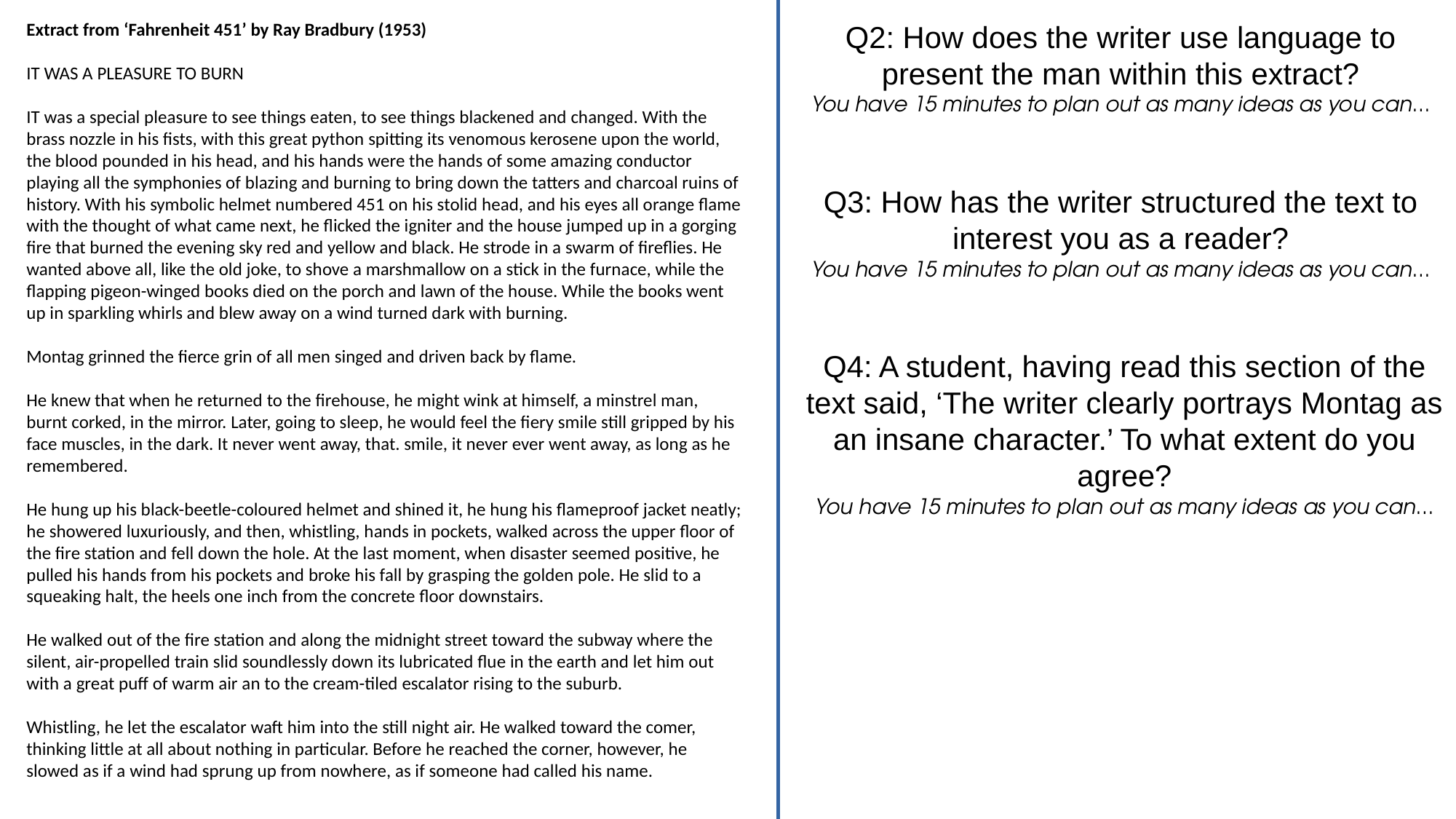

Extract from ‘Fahrenheit 451’ by Ray Bradbury (1953)

IT WAS A PLEASURE TO BURN

IT was a special pleasure to see things eaten, to see things blackened and changed. With the brass nozzle in his fists, with this great python spitting its venomous kerosene upon the world, the blood pounded in his head, and his hands were the hands of some amazing conductor playing all the symphonies of blazing and burning to bring down the tatters and charcoal ruins of history. With his symbolic helmet numbered 451 on his stolid head, and his eyes all orange flame with the thought of what came next, he flicked the igniter and the house jumped up in a gorging fire that burned the evening sky red and yellow and black. He strode in a swarm of fireflies. He wanted above all, like the old joke, to shove a marshmallow on a stick in the furnace, while the flapping pigeon-winged books died on the porch and lawn of the house. While the books went up in sparkling whirls and blew away on a wind turned dark with burning.

Montag grinned the fierce grin of all men singed and driven back by flame.

He knew that when he returned to the firehouse, he might wink at himself, a minstrel man, burnt corked, in the mirror. Later, going to sleep, he would feel the fiery smile still gripped by his face muscles, in the dark. It never went away, that. smile, it never ever went away, as long as he remembered.

He hung up his black-beetle-coloured helmet and shined it, he hung his flameproof jacket neatly; he showered luxuriously, and then, whistling, hands in pockets, walked across the upper floor of the fire station and fell down the hole. At the last moment, when disaster seemed positive, he pulled his hands from his pockets and broke his fall by grasping the golden pole. He slid to a squeaking halt, the heels one inch from the concrete floor downstairs.

He walked out of the fire station and along the midnight street toward the subway where the silent, air-propelled train slid soundlessly down its lubricated flue in the earth and let him out with a great puff of warm air an to the cream-tiled escalator rising to the suburb.

Whistling, he let the escalator waft him into the still night air. He walked toward the comer, thinking little at all about nothing in particular. Before he reached the corner, however, he slowed as if a wind had sprung up from nowhere, as if someone had called his name.
Q2: How does the writer use language to present the man within this extract?
You have 15 minutes to plan out as many ideas as you can…
Q3: How has the writer structured the text to interest you as a reader?
You have 15 minutes to plan out as many ideas as you can…
Q4: A student, having read this section of the text said, ‘The writer clearly portrays Montag as an insane character.’ To what extent do you agree?
You have 15 minutes to plan out as many ideas as you can…